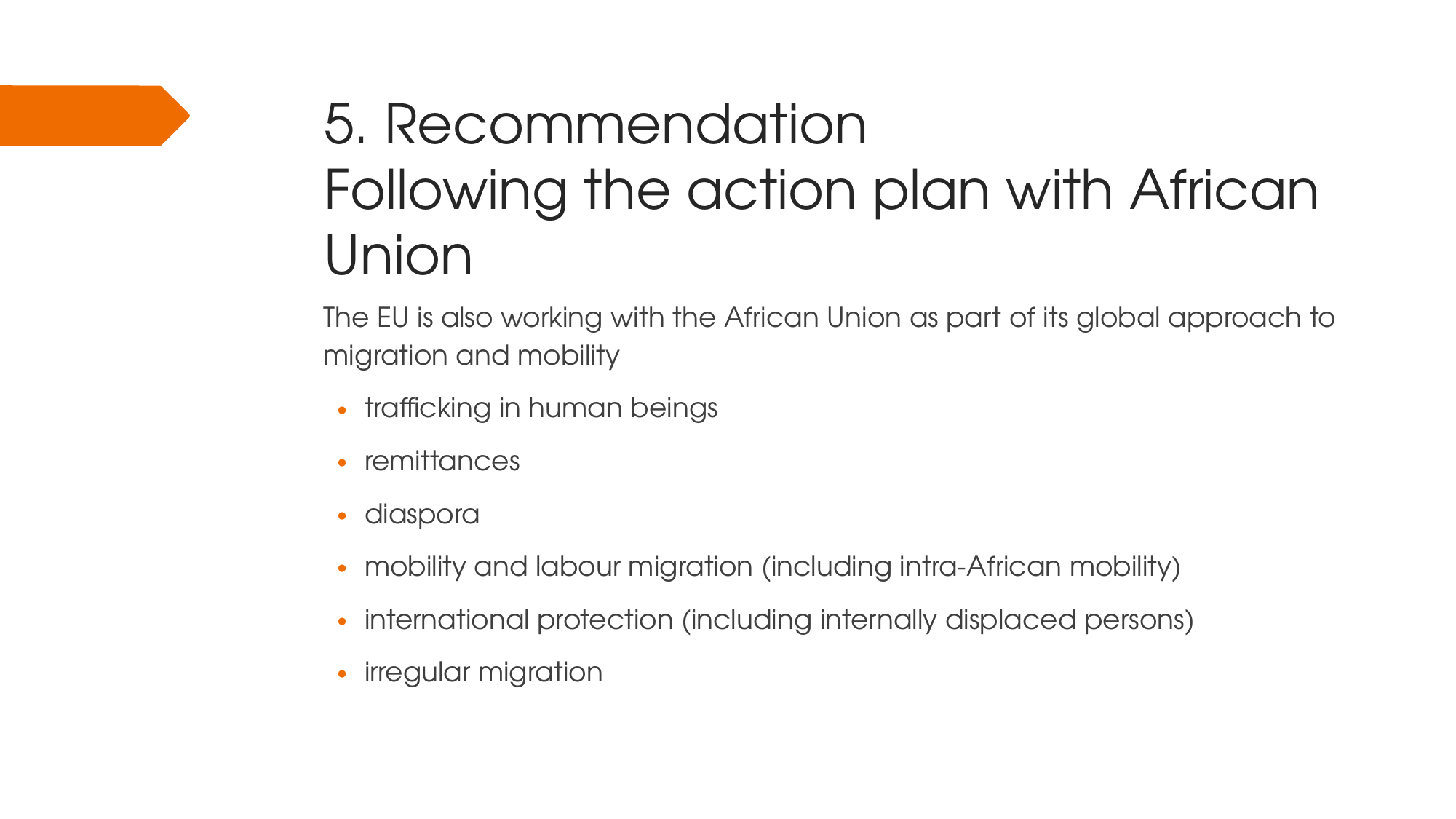

# 5. Recommendation Following the action plan with African Union
The EU is also working with the African Union as part of its global approach to migration and mobility
trafficking in human beings
remittances
diaspora
mobility and labour migration (including intra-African mobility)
international protection (including internally displaced persons)
irregular migration